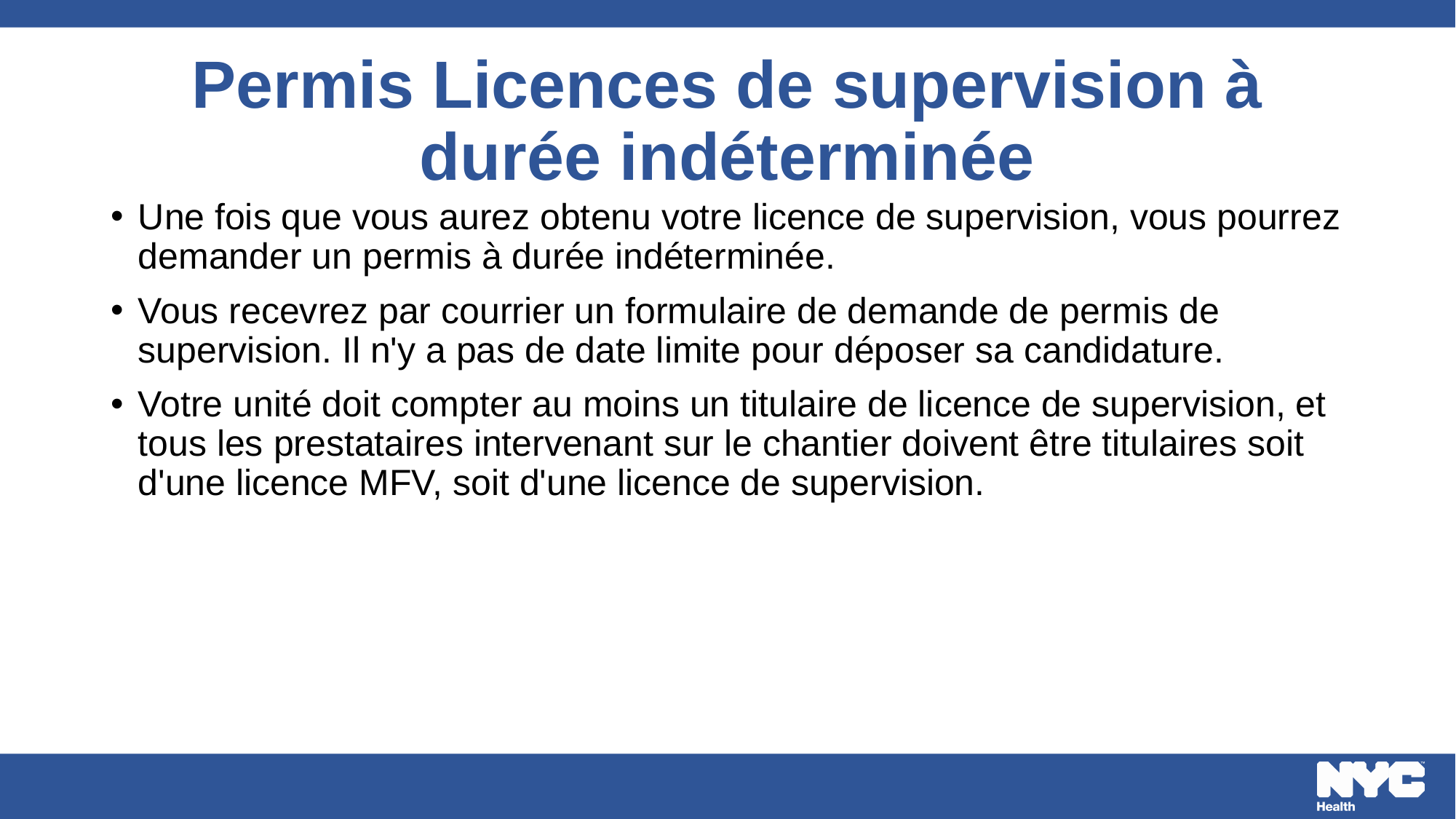

# Permis Licences de supervision à durée indéterminée
Une fois que vous aurez obtenu votre licence de supervision, vous pourrez demander un permis à durée indéterminée.
Vous recevrez par courrier un formulaire de demande de permis de supervision. Il n'y a pas de date limite pour déposer sa candidature.
Votre unité doit compter au moins un titulaire de licence de supervision, et tous les prestataires intervenant sur le chantier doivent être titulaires soit d'une licence MFV, soit d'une licence de supervision.